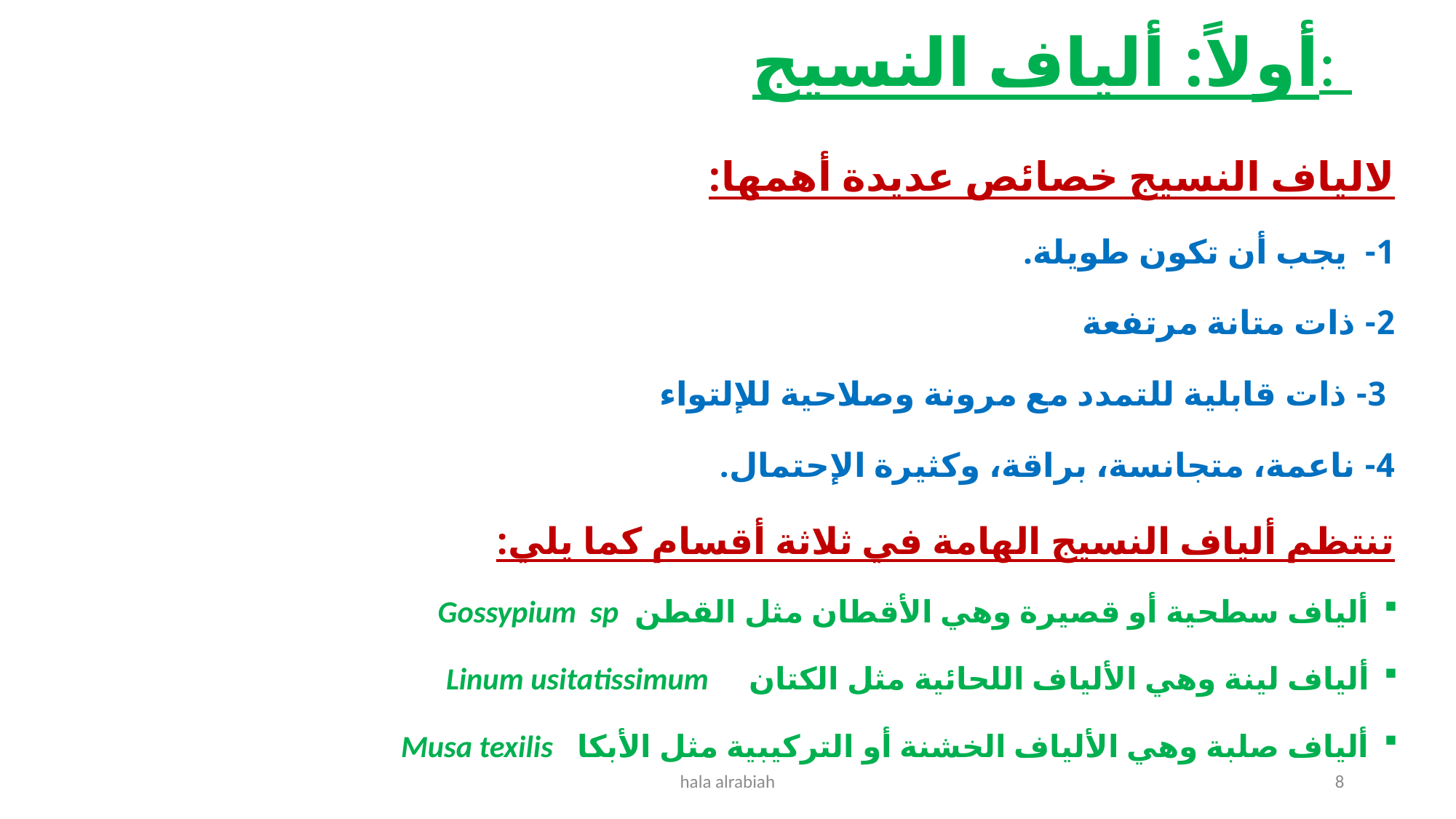

# أولاً: ألياف النسيج:
لالياف النسيج خصائص عديدة أهمها:
1-  يجب أن تكون طويلة.
2- ذات متانة مرتفعة
 3- ذات قابلية للتمدد مع مرونة وصلاحية للإلتواء
4- ناعمة، متجانسة، براقة، وكثيرة الإحتمال.
تنتظم ألياف النسيج الهامة في ثلاثة أقسام كما يلي:
ألياف سطحية أو قصيرة وهي الأقطان مثل القطن  Gossypium  sp
ألياف لينة وهي الألياف اللحائية مثل الكتان     Linum usitatissimum
ألياف صلبة وهي الألياف الخشنة أو التركيبية مثل الأبكا   Musa texilis

hala alrabiah
8